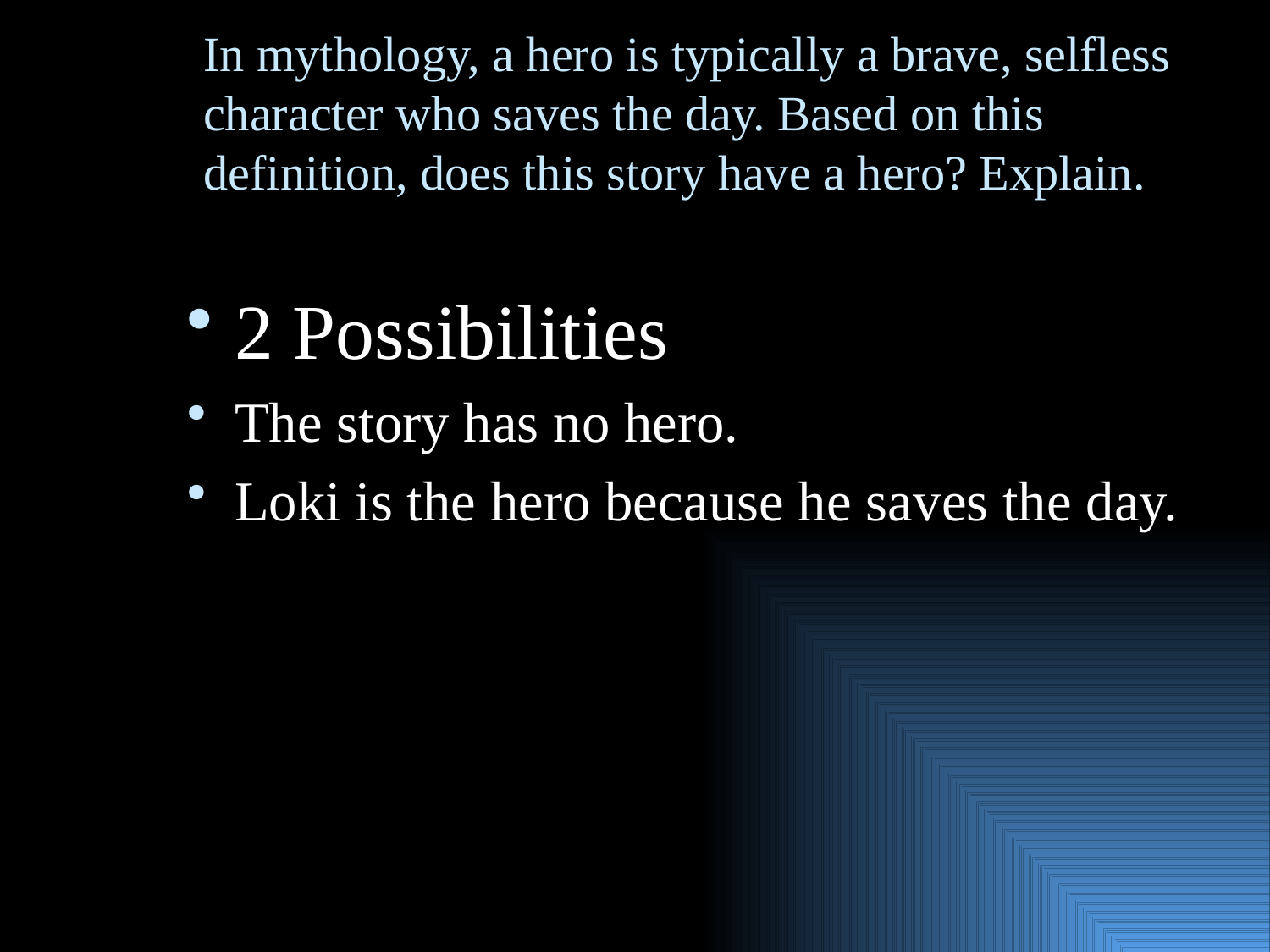

# In mythology, a hero is typically a brave, selfless character who saves the day. Based on this definition, does this story have a hero? Explain.
2 Possibilities
The story has no hero.
Loki is the hero because he saves the day.